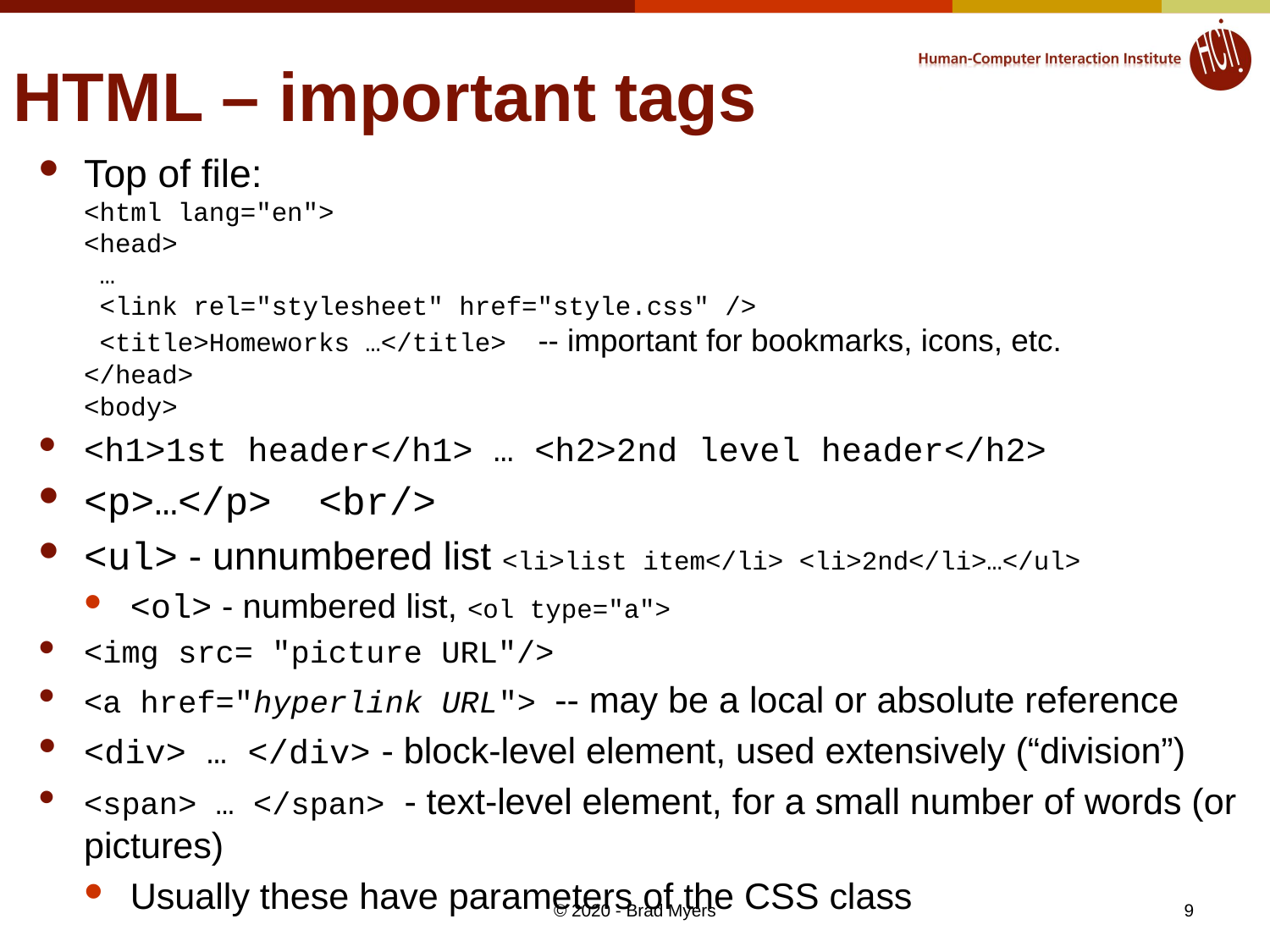

# HTML – important tags
Top of file:
<html lang="en">
<head>
 …
 <link rel="stylesheet" href="style.css" />
 <title>Homeworks …</title>  -- important for bookmarks, icons, etc.
</head>
<body>
<h1>1st header</h1> … <h2>2nd level header</h2>
<p>…</p>  <br/>
<ul> - unnumbered list <li>list item</li> <li>2nd</li>…</ul>
<ol> - numbered list, <ol type="a">
<img src= "picture URL"/>
<a href="hyperlink URL"> -- may be a local or absolute reference
<div> … </div> - block-level element, used extensively (“division”)
<span> … </span> - text-level element, for a small number of words (or pictures)
Usually these have parameters of the CSS class
© 2020 - Brad Myers
9